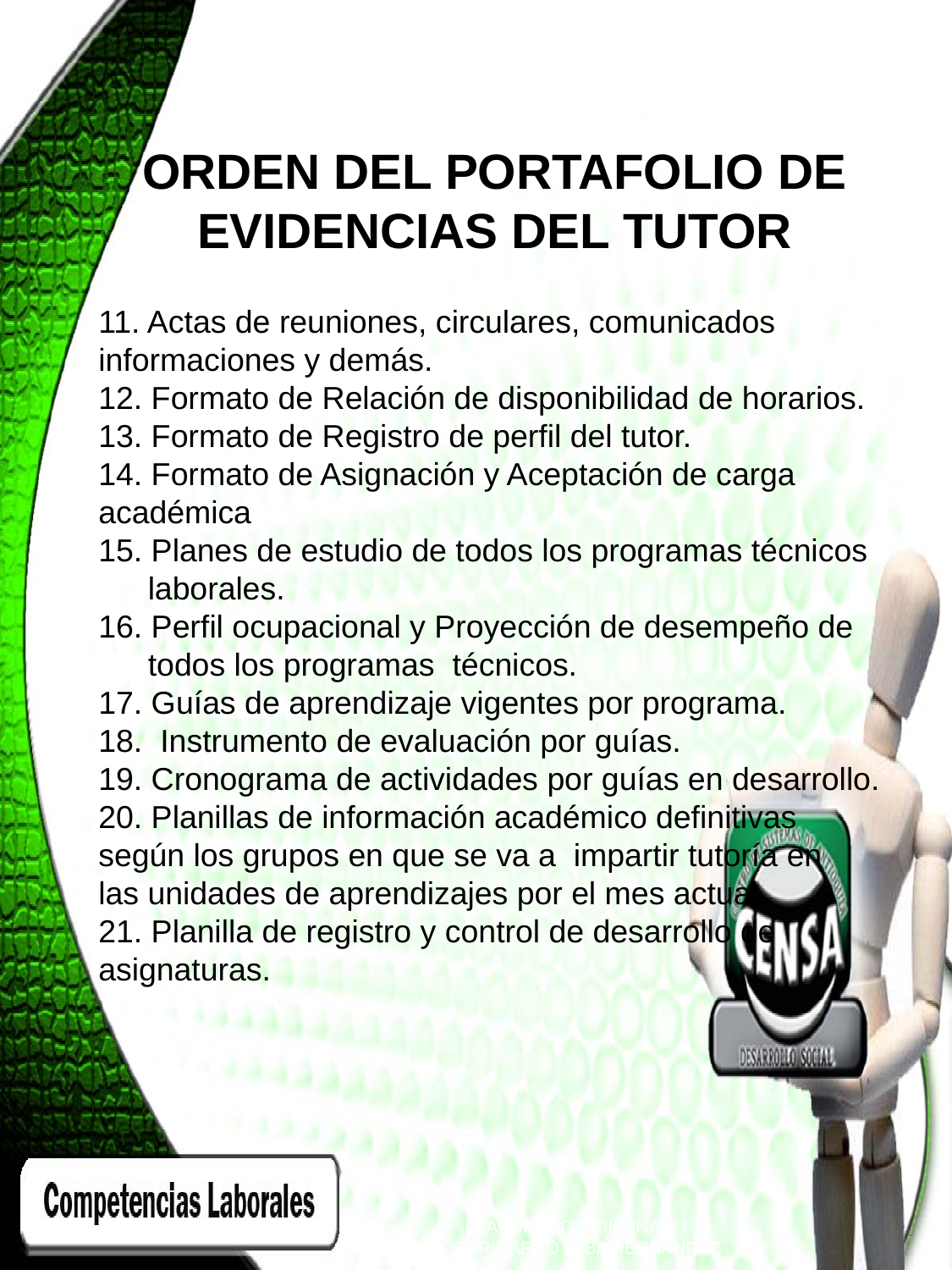

ORDEN DEL PORTAFOLIO DE EVIDENCIAS DEL TUTOR
11. Actas de reuniones, circulares, comunicados 	informaciones y demás.
12. Formato de Relación de disponibilidad de horarios.
13. Formato de Registro de perfil del tutor.
14. Formato de Asignación y Aceptación de carga 	académica
15. Planes de estudio de todos los programas técnicos 	laborales.
16. Perfil ocupacional y Proyección de desempeño de 	todos los programas  técnicos.
17. Guías de aprendizaje vigentes por programa.
18.  Instrumento de evaluación por guías.
19. Cronograma de actividades por guías en desarrollo.
20. Planillas de información académico definitivas 	según los grupos en que se va a  impartir tutoría en 	las unidades de aprendizajes por el mes actual.
21. Planilla de registro y control de desarrollo de 	asignaturas.
ELABORADO Y DISEÑADO
POR: RICARDO ALBA HERNANDEZ